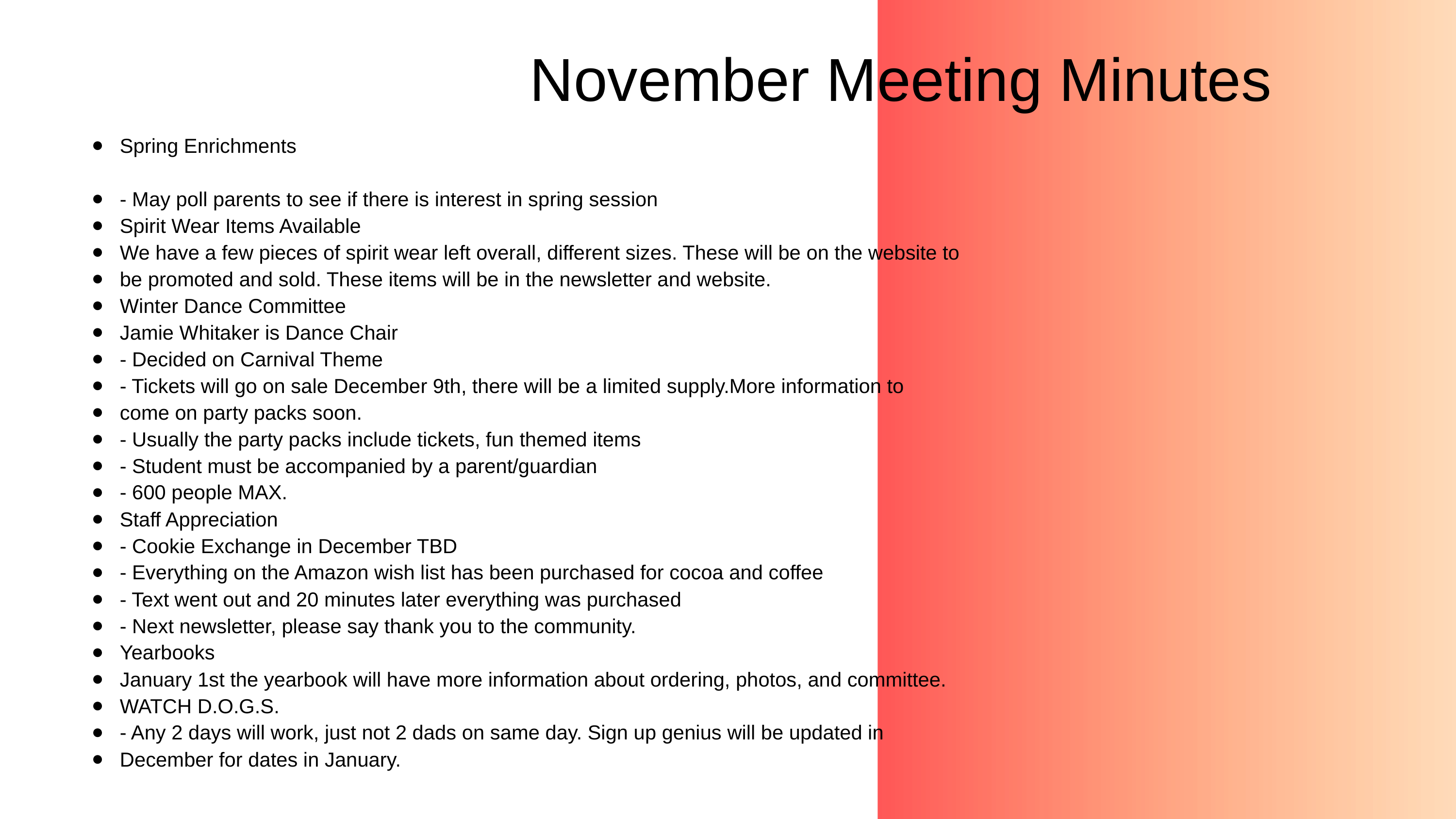

November Meeting Minutes
Spring Enrichments

- May poll parents to see if there is interest in spring session
Spirit Wear Items Available
We have a few pieces of spirit wear left overall, different sizes. These will be on the website to
be promoted and sold. These items will be in the newsletter and website.
Winter Dance Committee
Jamie Whitaker is Dance Chair
- Decided on Carnival Theme
- Tickets will go on sale December 9th, there will be a limited supply.More information to
come on party packs soon.
- Usually the party packs include tickets, fun themed items
- Student must be accompanied by a parent/guardian
- 600 people MAX.
Staff Appreciation
- Cookie Exchange in December TBD
- Everything on the Amazon wish list has been purchased for cocoa and coffee
- Text went out and 20 minutes later everything was purchased
- Next newsletter, please say thank you to the community.
Yearbooks
January 1st the yearbook will have more information about ordering, photos, and committee.
WATCH D.O.G.S.
- Any 2 days will work, just not 2 dads on same day. Sign up genius will be updated in
December for dates in January.